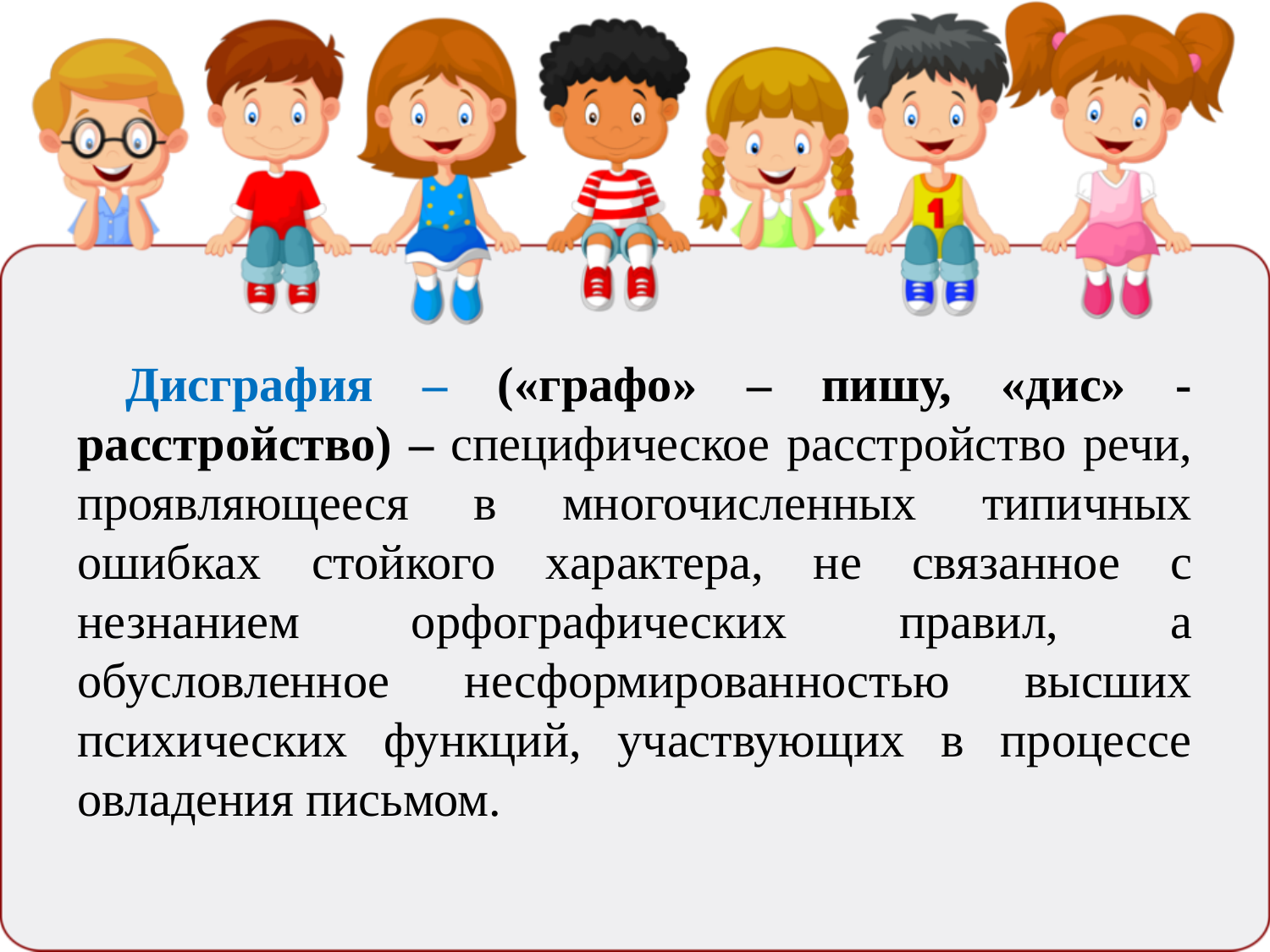

Дисграфия – («графо» – пишу, «дис» - расстройство) – специфическое расстройство речи, проявляющееся в многочисленных типичных ошибках стойкого характера, не связанное с незнанием орфографических правил, а обусловленное несформированностью высших психических функций, участвующих в процессе овладения письмом.